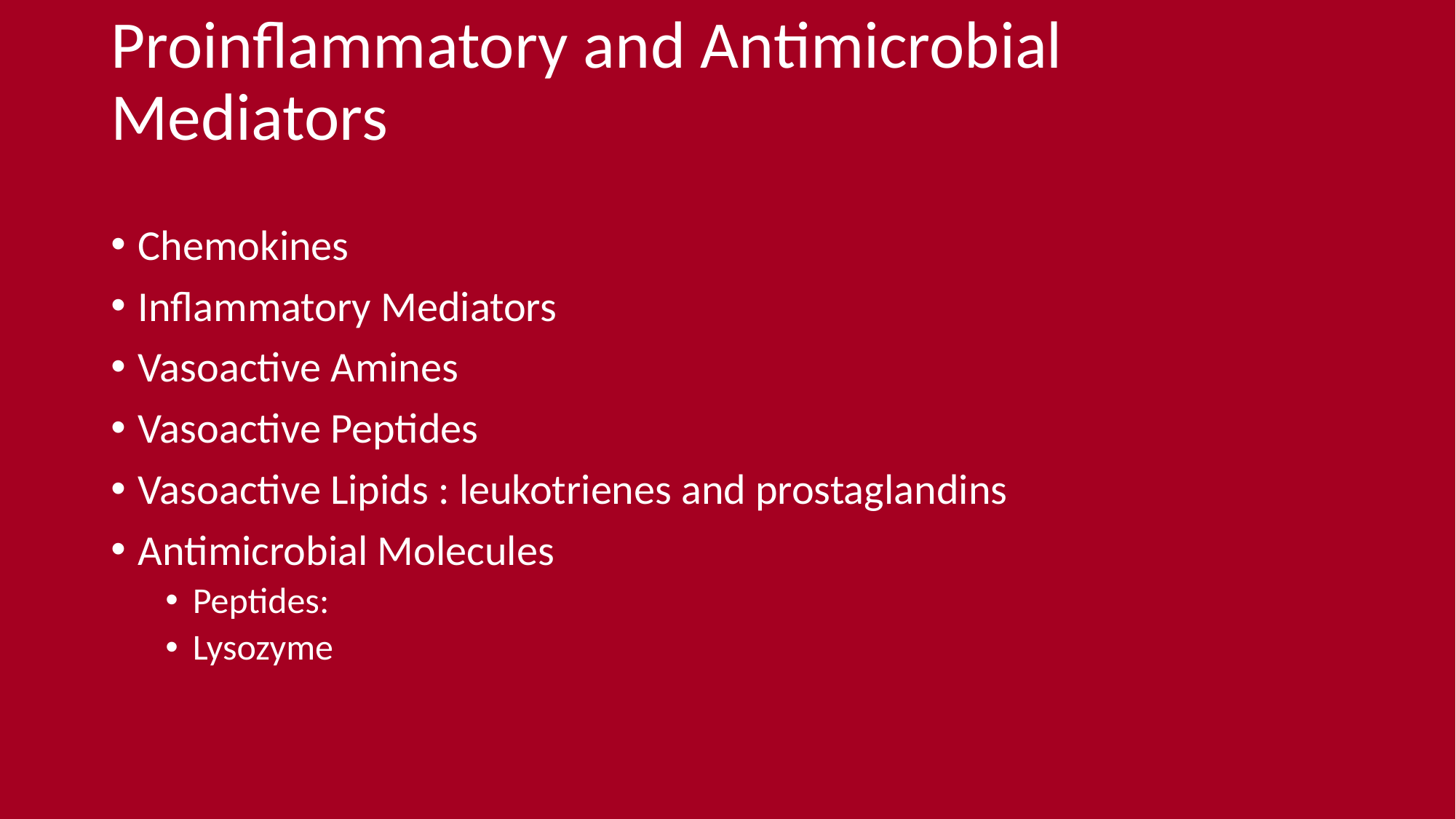

# Proinflammatory and Antimicrobial Mediators
Chemokines
Inflammatory Mediators
Vasoactive Amines
Vasoactive Peptides
Vasoactive Lipids : leukotrienes and prostaglandins
Antimicrobial Molecules
Peptides:
Lysozyme